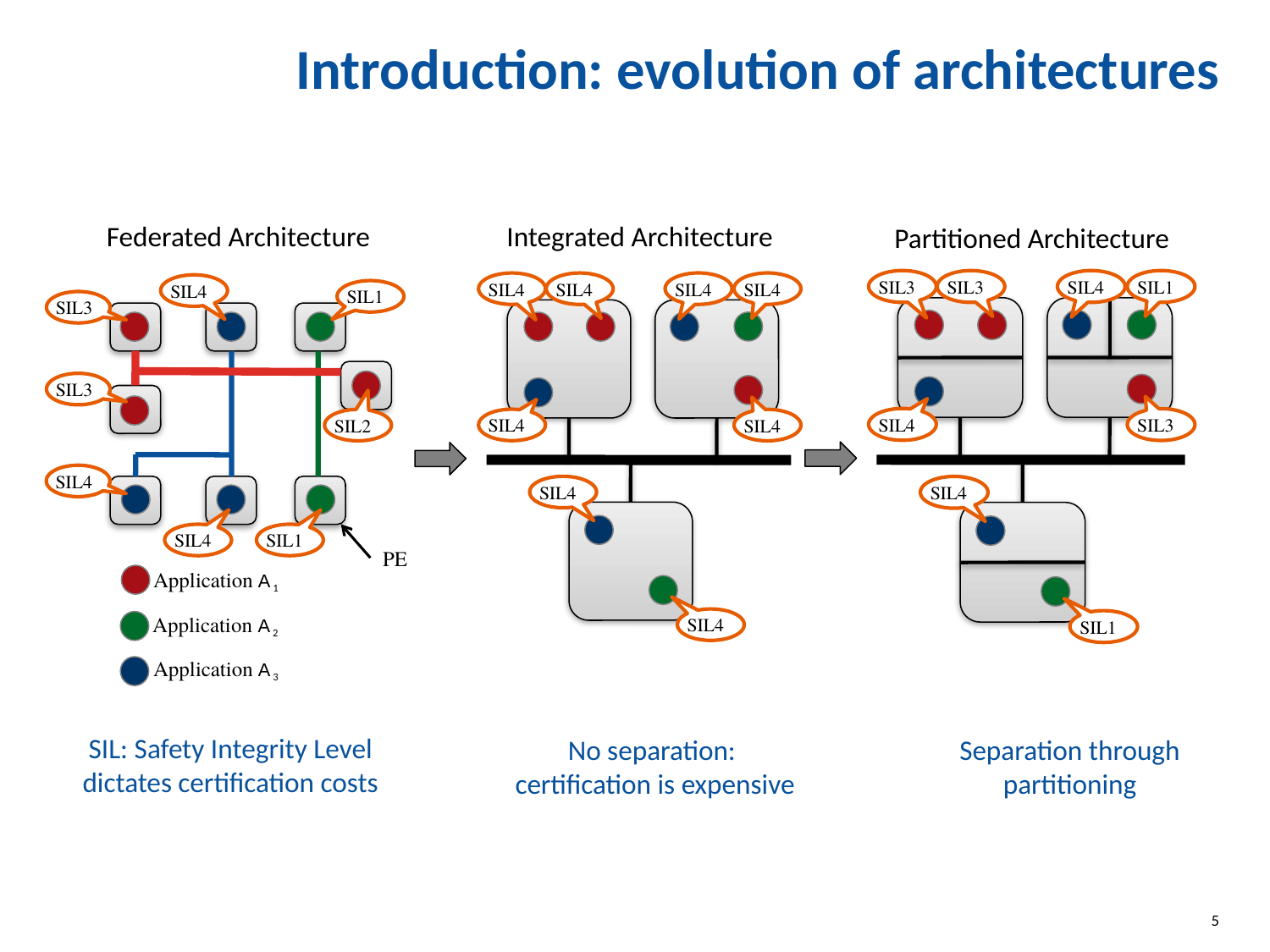

# Introduction: evolution of architectures
Federated Architecture
Integrated Architecture

Partitioned Architecture
SIL3
SIL3
SIL4
SIL1

SIL4
SIL3

SIL4

SIL1
SIL4
SIL4
SIL4
SIL4
SIL4
SIL4
SIL4
SIL4
SIL4
SIL1
SIL3
SIL3
SIL2
SIL4
SIL4
SIL1

PE
Application A 1

Application A 2

Application A 3

SIL: Safety Integrity Level
dictates certification costs
No separation:
certification is expensive
Separation through partitioning